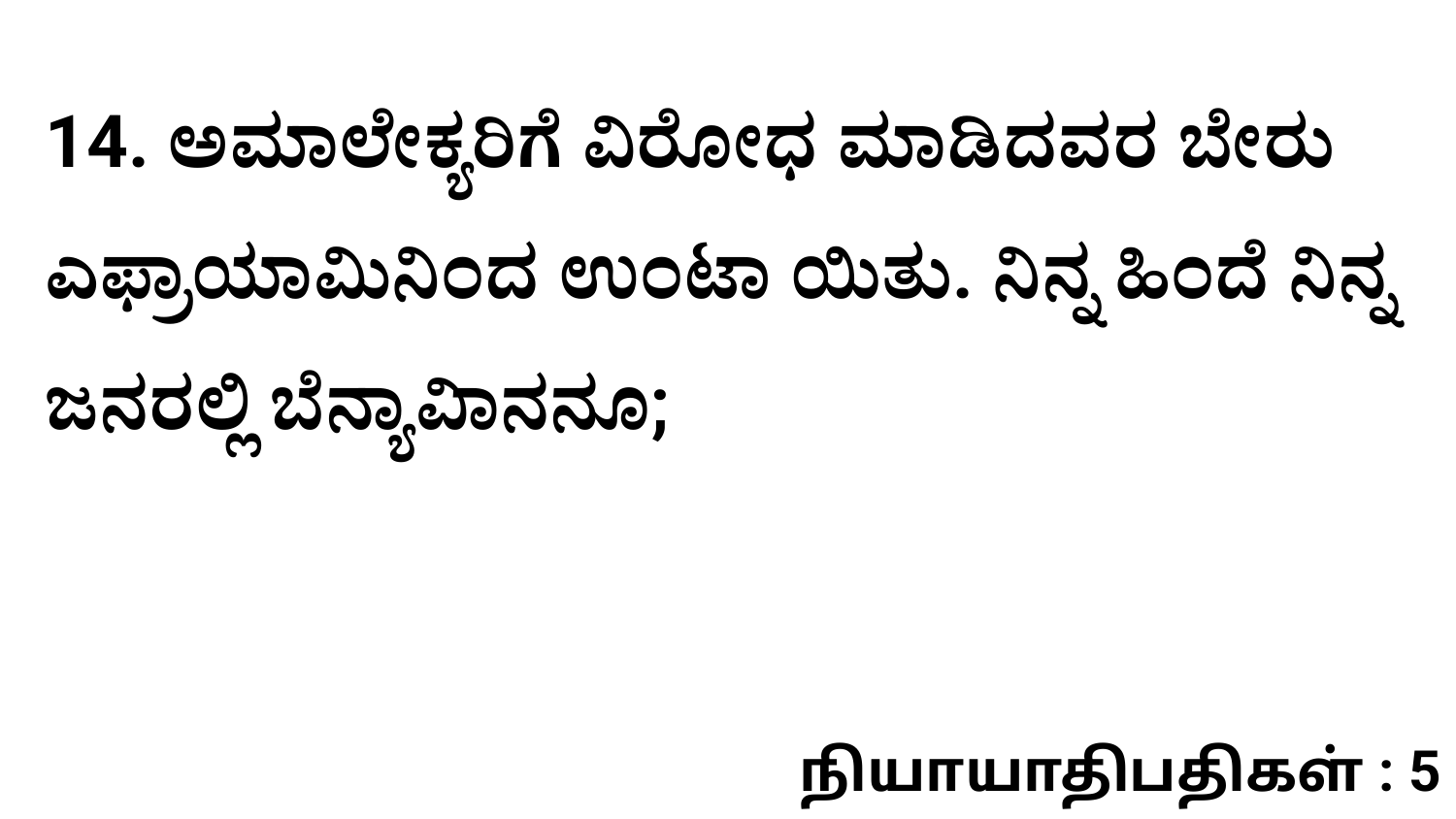

14. ಅಮಾಲೇಕ್ಯರಿಗೆ ವಿರೋಧ ಮಾಡಿದವರ ಬೇರು ಎಫ್ರಾಯಾಮಿನಿಂದ ಉಂಟಾ ಯಿತು. ನಿನ್ನ ಹಿಂದೆ ನಿನ್ನ ಜನರಲ್ಲಿ ಬೆನ್ಯಾವಿಾನನೂ;
நியாயாதிபதிகள் : 5